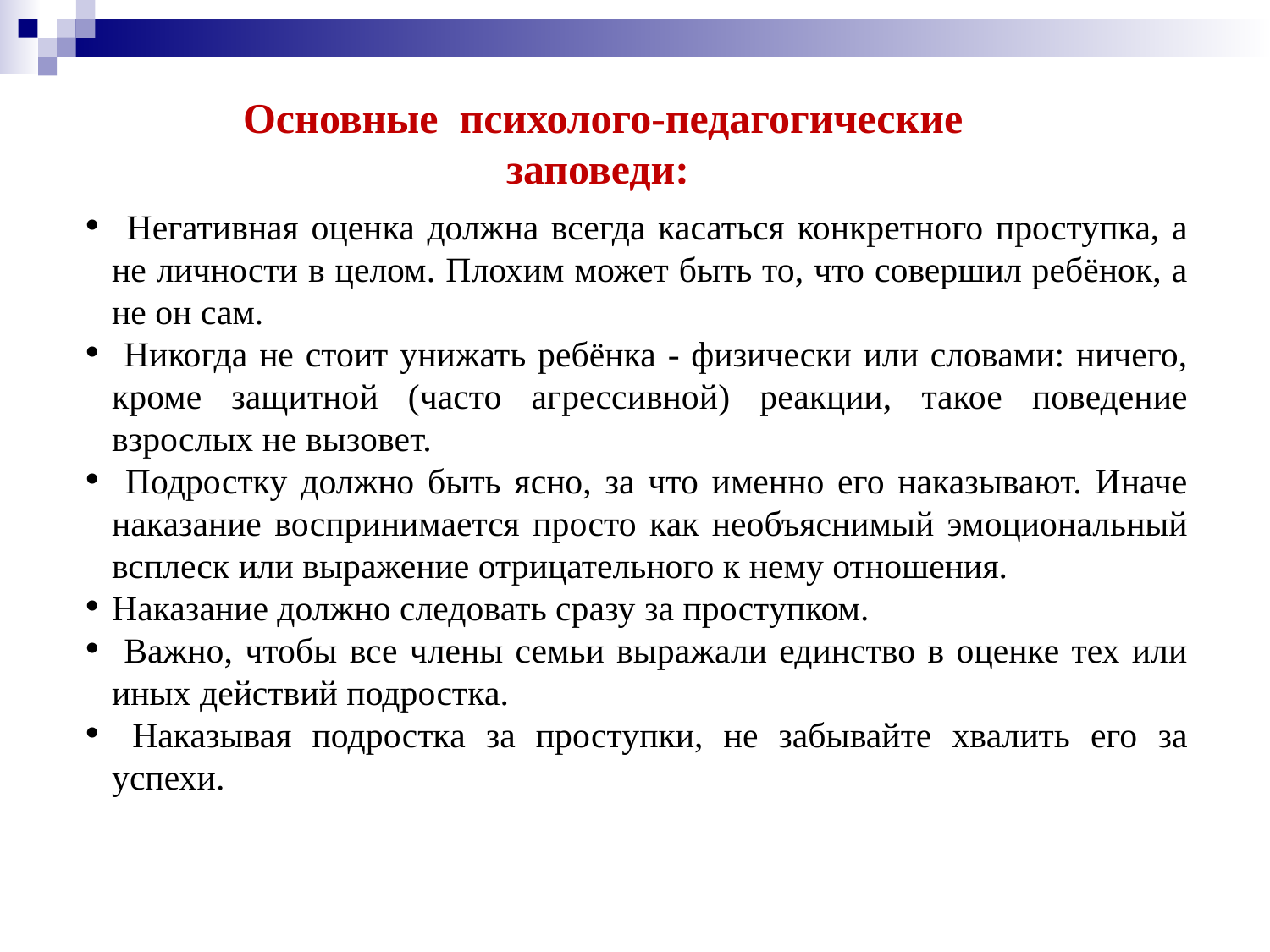

Основные  психолого-педагогические заповеди:
 Негативная оценка должна всегда касаться конкретного проступка, а не личности в целом. Плохим может быть то, что совершил ребёнок, а не он сам.
 Никогда не стоит унижать ребёнка - физически или словами: ничего, кроме защитной (часто агрессивной) реакции, такое поведение взрослых не вызовет.
 Подростку должно быть ясно, за что именно его наказывают. Иначе наказание воспринимается просто как необъяснимый эмоциональный всплеск или выражение отрицательного к нему отношения.
Наказание должно следовать сразу за проступком.
 Важно, чтобы все члены семьи выражали единство в оценке тех или иных действий подростка.
 Наказывая подростка за проступки, не забывайте хвалить его за успехи.